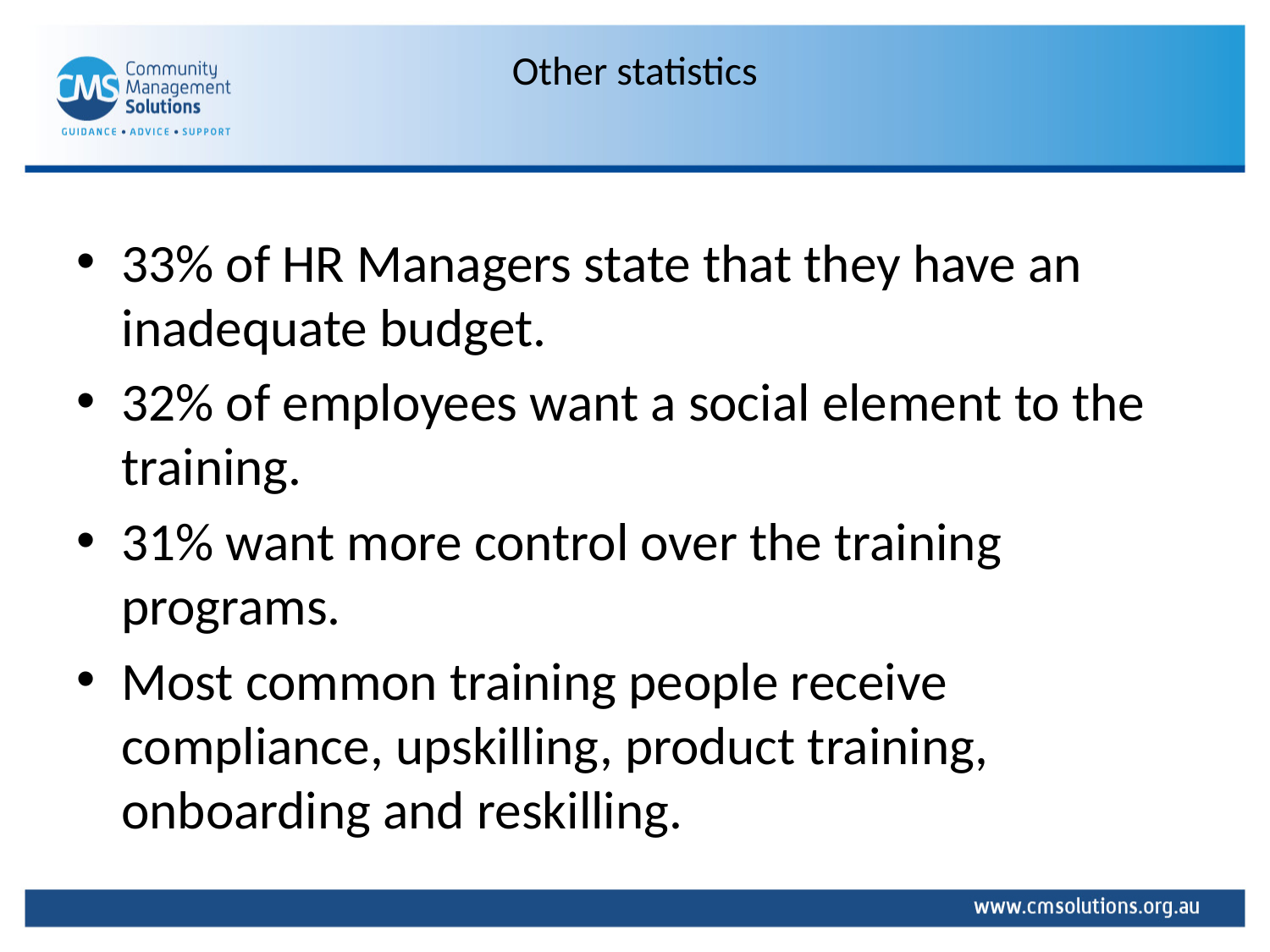

# Other statistics
33% of HR Managers state that they have an inadequate budget.
32% of employees want a social element to the training.
31% want more control over the training programs.
Most common training people receive compliance, upskilling, product training, onboarding and reskilling.